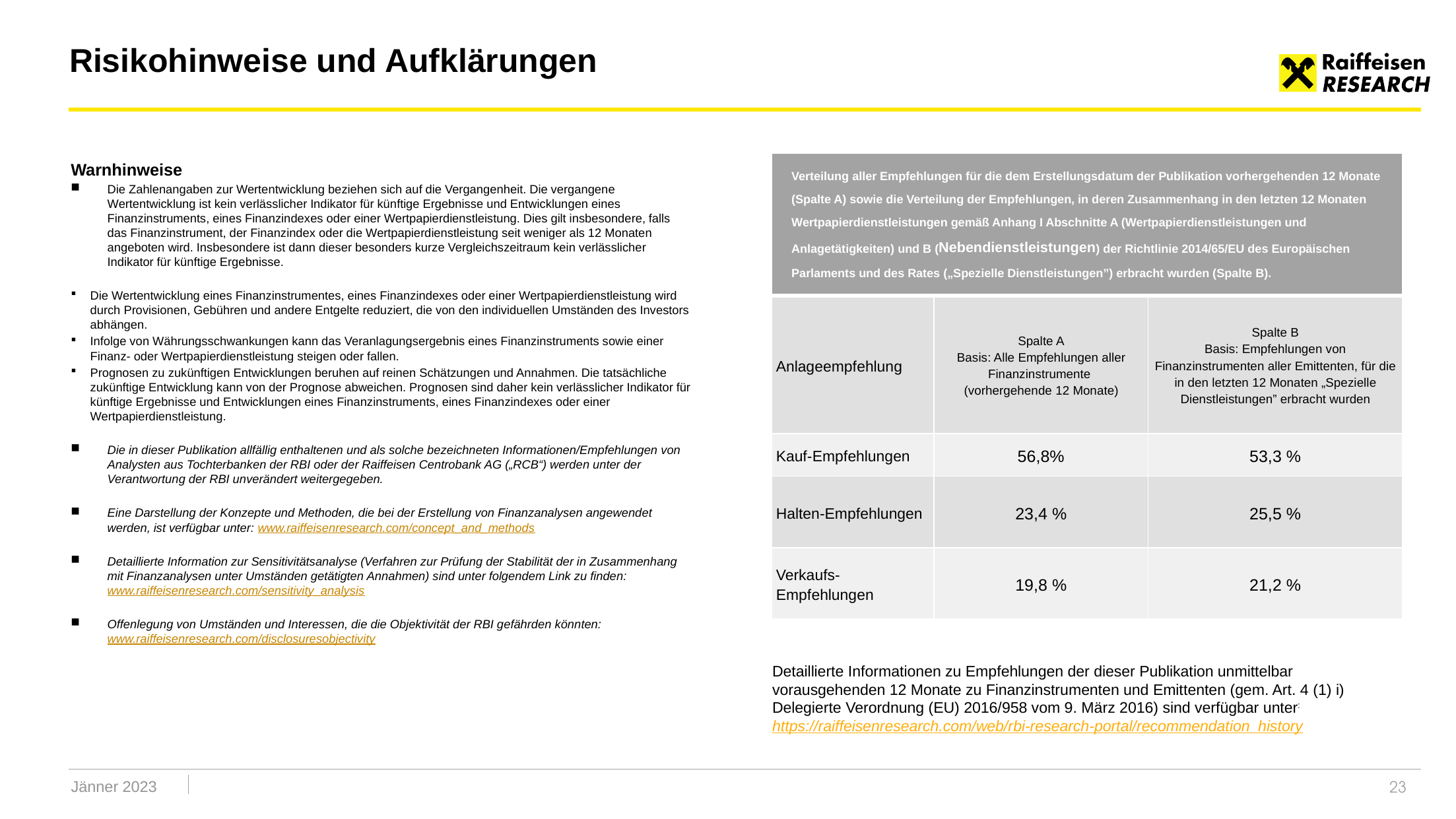

Risikohinweise und Aufklärungen
Warnhinweise
Die Zahlenangaben zur Wertentwicklung beziehen sich auf die Vergangenheit. Die vergangene Wertentwicklung ist kein verlässlicher Indikator für künftige Ergebnisse und Entwicklungen eines Finanzinstruments, eines Finanzindexes oder einer Wertpapierdienstleistung. Dies gilt insbesondere, falls das Finanzinstrument, der Finanzindex oder die Wertpapierdienstleistung seit weniger als 12 Monaten angeboten wird. Insbesondere ist dann dieser besonders kurze Vergleichszeitraum kein verlässlicher Indikator für künftige Ergebnisse.

Die Wertentwicklung eines Finanzinstrumentes, eines Finanzindexes oder einer Wertpapierdienstleistung wird durch Provisionen, Gebühren und andere Entgelte reduziert, die von den individuellen Umständen des Investors abhängen.
Infolge von Währungsschwankungen kann das Veranlagungsergebnis eines Finanzinstruments sowie einer Finanz- oder Wertpapierdienstleistung steigen oder fallen.
Prognosen zu zukünftigen Entwicklungen beruhen auf reinen Schätzungen und Annahmen. Die tatsächliche zukünftige Entwicklung kann von der Prognose abweichen. Prognosen sind daher kein verlässlicher Indikator für künftige Ergebnisse und Entwicklungen eines Finanzinstruments, eines Finanzindexes oder einer Wertpapierdienstleistung.

Die in dieser Publikation allfällig enthaltenen und als solche bezeichneten Informationen/Empfehlungen von Analysten aus Tochterbanken der RBI oder der Raiffeisen Centrobank AG („RCB“) werden unter der Verantwortung der RBI unverändert weitergegeben.

Eine Darstellung der Konzepte und Methoden, die bei der Erstellung von Finanzanalysen angewendet werden, ist verfügbar unter: www.raiffeisenresearch.com/concept_and_methods

Detaillierte Information zur Sensitivitätsanalyse (Verfahren zur Prüfung der Stabilität der in Zusammenhang mit Finanzanalysen unter Umständen getätigten Annahmen) sind unter folgendem Link zu finden: www.raiffeisenresearch.com/sensitivity_analysis

Offenlegung von Umständen und Interessen, die die Objektivität der RBI gefährden könnten: www.raiffeisenresearch.com/disclosuresobjectivity
| Verteilung aller Empfehlungen für die dem Erstellungsdatum der Publikation vorhergehenden 12 Monate (Spalte A) sowie die Verteilung der Empfehlungen, in deren Zusammenhang in den letzten 12 Monaten Wertpapierdienstleistungen gemäß Anhang I Abschnitte A (Wertpapierdienstleistungen und Anlagetätigkeiten) und B (Nebendienstleistungen) der Richtlinie 2014/65/EU des Europäischen Parlaments und des Rates („Spezielle Dienstleistungen”) erbracht wurden (Spalte B). |  |  |
| --- | --- | --- |
| Anlageempfehlung | Spalte A Basis: Alle Empfehlungen aller Finanzinstrumente (vorhergehende 12 Monate) | Spalte B Basis: Empfehlungen von Finanzinstrumenten aller Emittenten, für die in den letzten 12 Monaten „Spezielle Dienstleistungen” erbracht wurden |
| Kauf-Empfehlungen | 56,8% | 53,3 % |
| Halten-Empfehlungen | 23,4 % | 25,5 % |
| Verkaufs-Empfehlungen | 19,8 % | 21,2 % |
Detaillierte Informationen zu Empfehlungen der dieser Publikation unmittelbar vorausgehenden 12 Monate zu Finanzinstrumenten und Emittenten (gem. Art. 4 (1) i) Delegierte Verordnung (EU) 2016/958 vom 9. März 2016) sind verfügbar unter: https://raiffeisenresearch.com/web/rbi-research-portal/recommendation_history